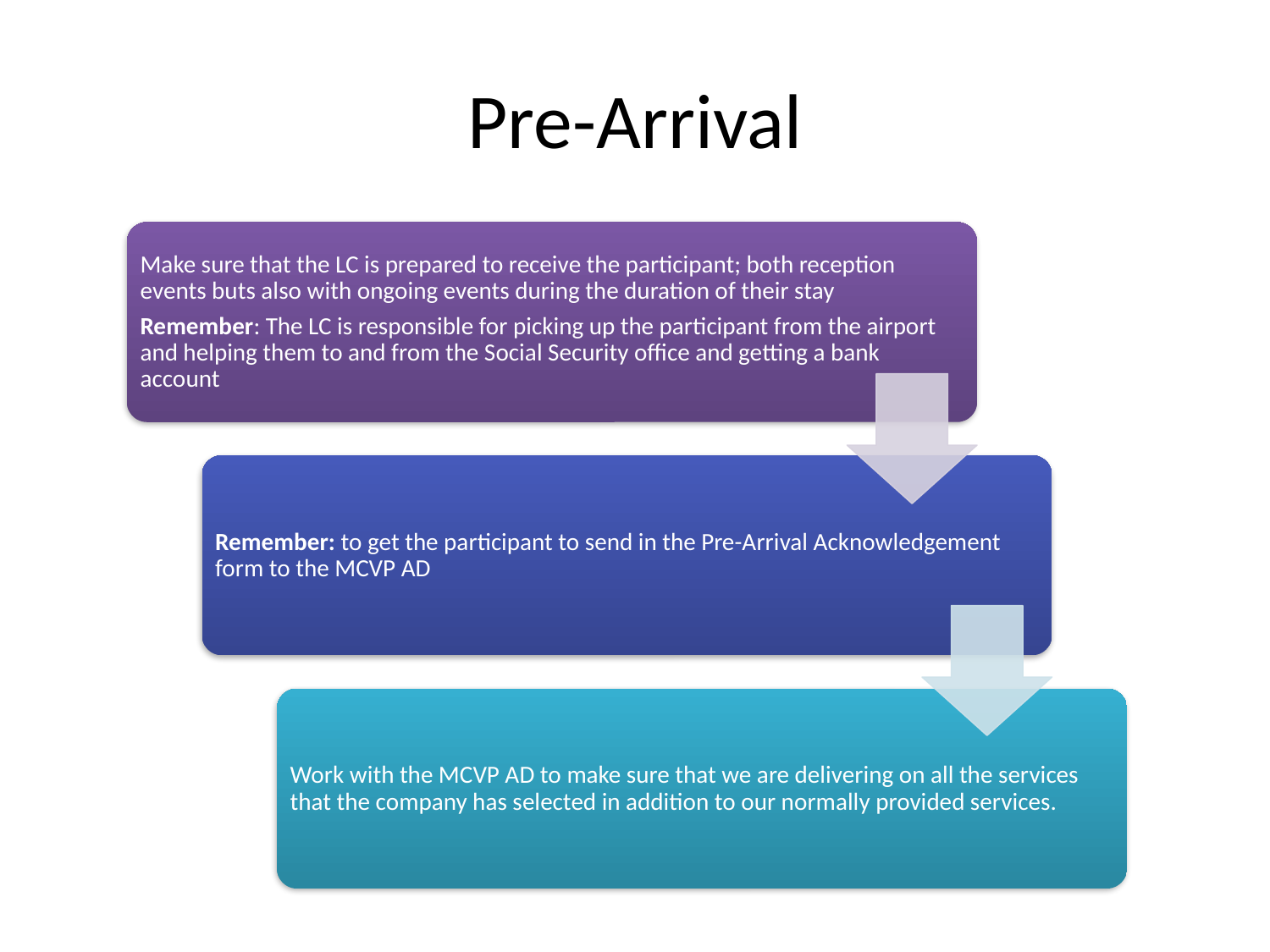

# Pre-Arrival
Make sure that the LC is prepared to receive the participant; both reception events buts also with ongoing events during the duration of their stay
Remember: The LC is responsible for picking up the participant from the airport  and helping them to and from the Social Security office and getting a bank account
Remember: to get the participant to send in the Pre-Arrival Acknowledgement form to the MCVP AD
Work with the MCVP AD to make sure that we are delivering on all the services that the company has selected in addition to our normally provided services.